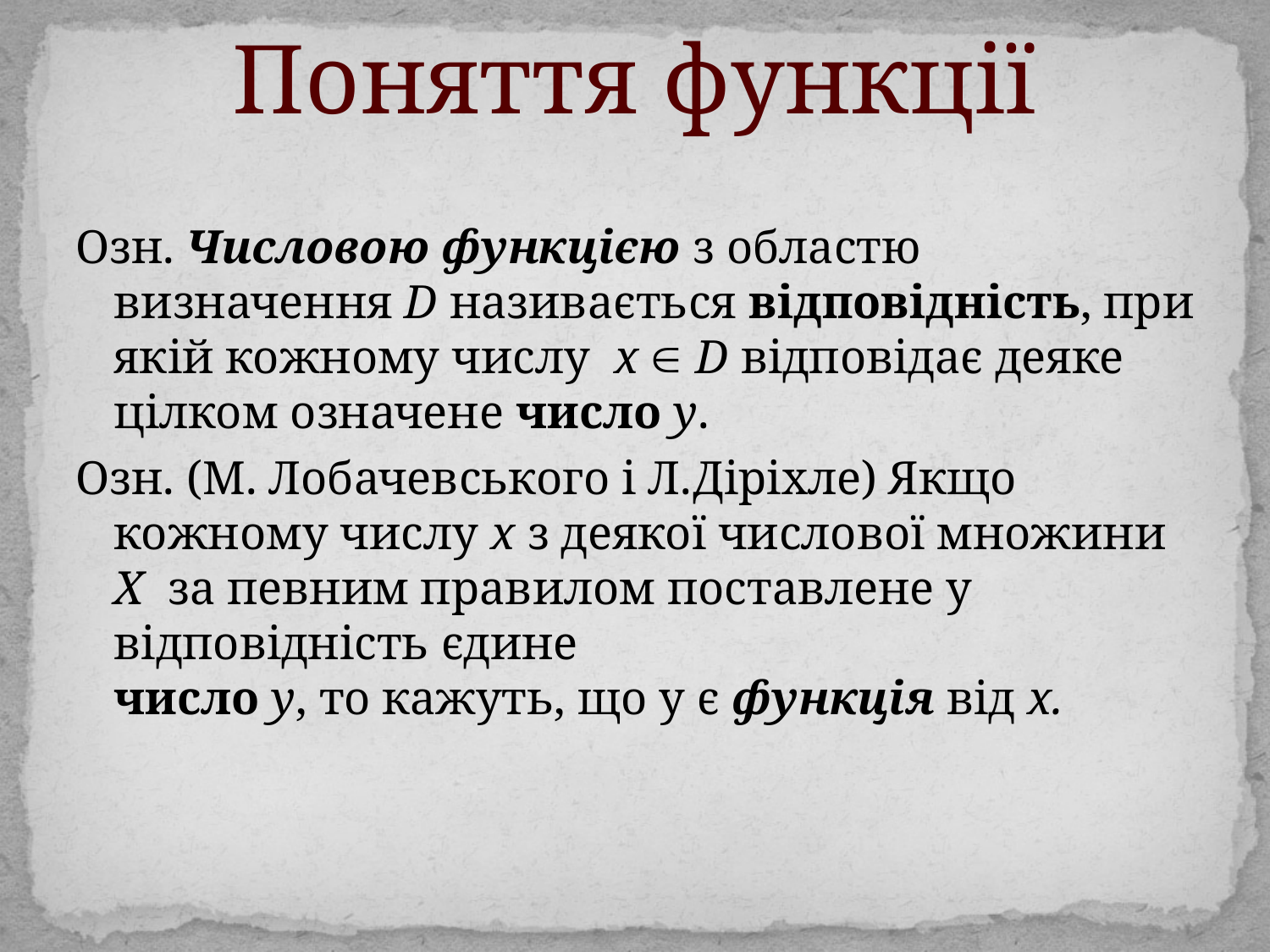

# Поняття функції
Озн. Числовою функцією з областю визначення D називається відповідність, при якій кожному числу  х ∈ D відповідає деяке цілком означене число y.
Озн. (М. Лобачевського і Л.Діріхле) Якщо кожному числу х з деякої числової множини Х  за певним правилом поставлене у відповідність єдине
число y, то кажуть, що у є функція від х.